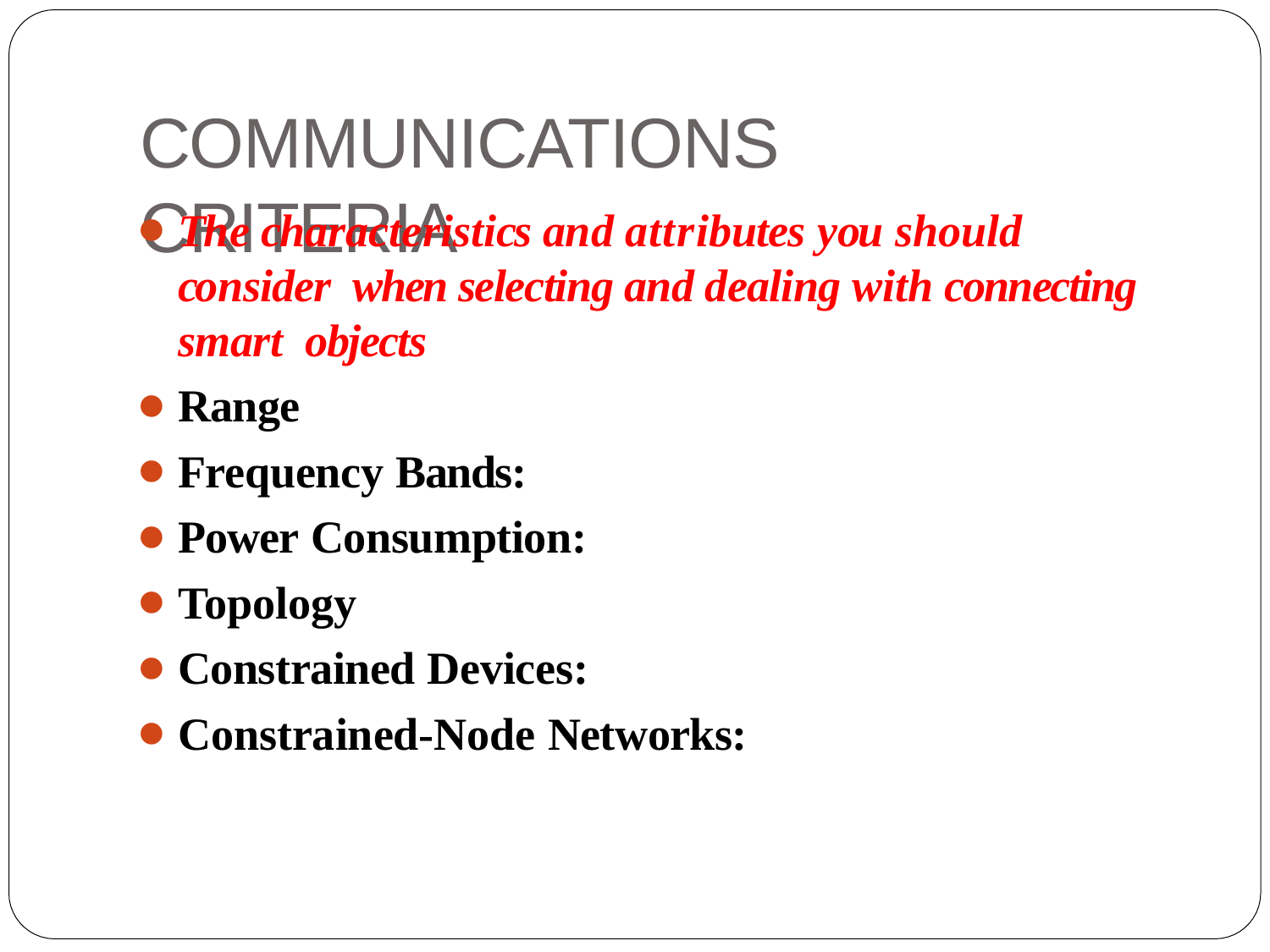

# COMMUNICATIONS CRITERIA
The characteristics and attributes you should consider  when selecting and dealing with connecting smart  objects
Range
Frequency Bands:
Power Consumption:
Topology
Constrained Devices:
Constrained-Node Networks: